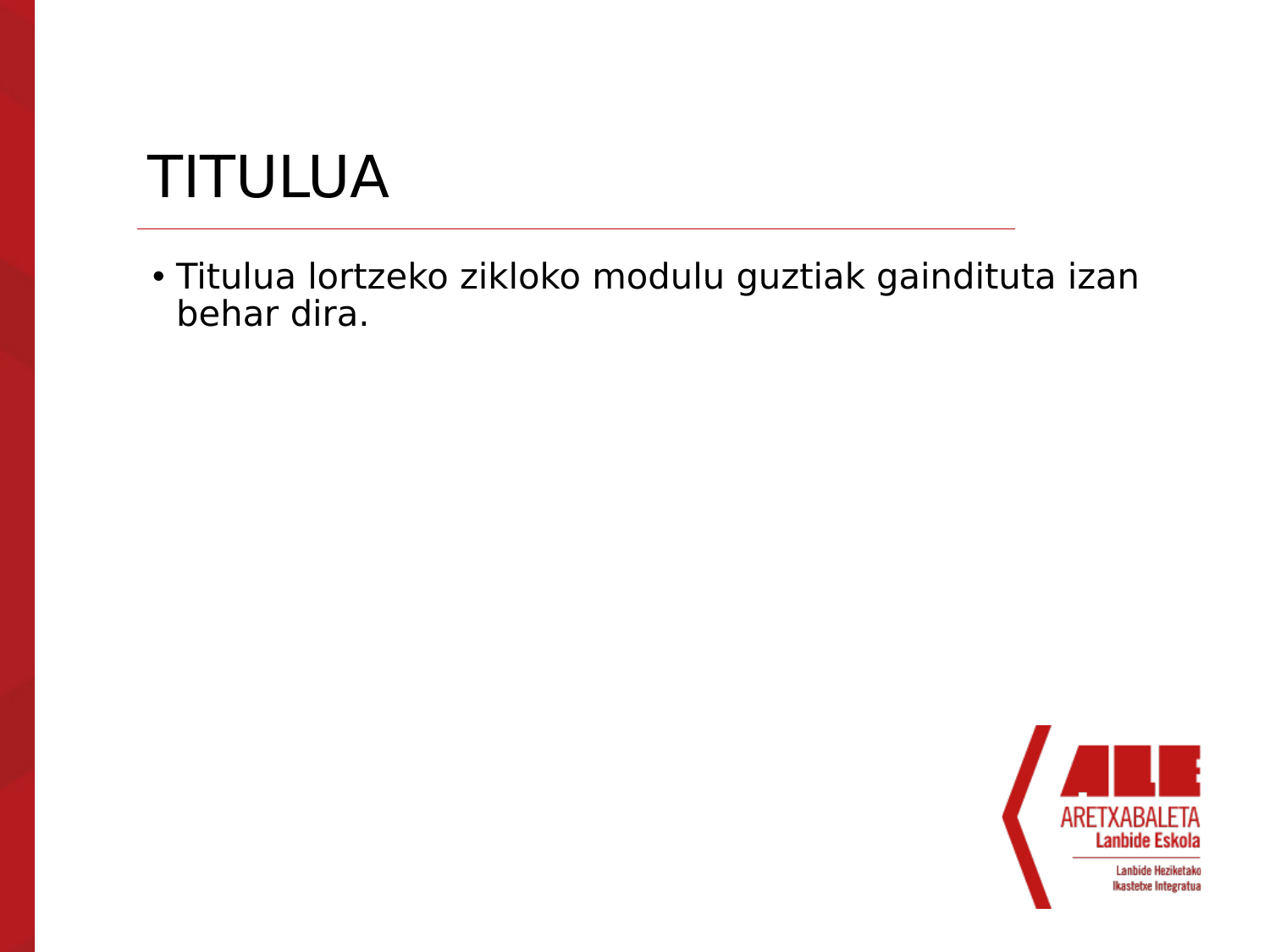

# TITULUA
Titulua lortzeko zikloko modulu guztiak gaindituta izan behar dira.